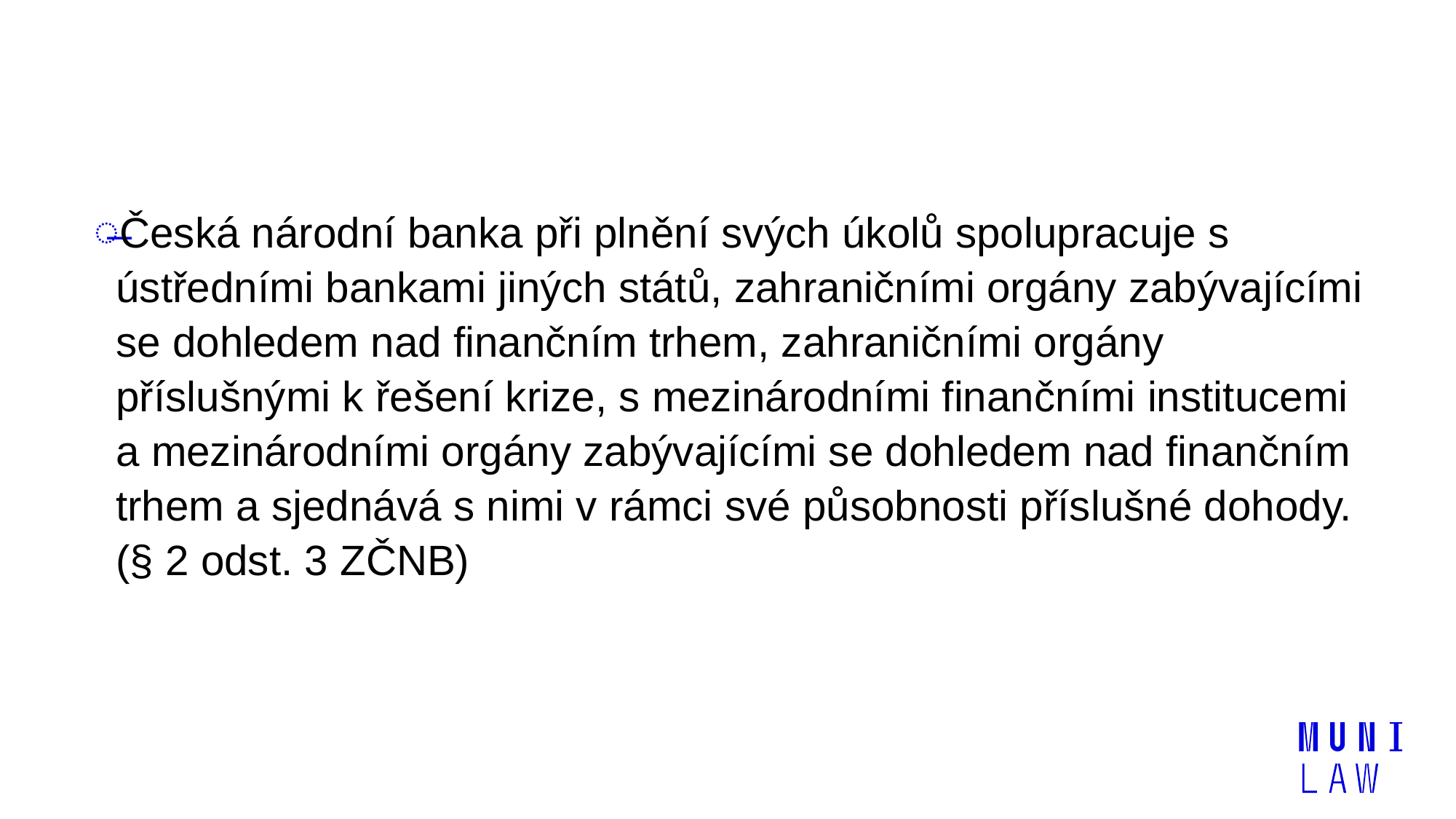

#
Česká národní banka při plnění svých úkolů spolupracuje s ústředními bankami jiných států, zahraničními orgány zabývajícími se dohledem nad finančním trhem, zahraničními orgány příslušnými k řešení krize, s mezinárodními finančními institucemi a mezinárodními orgány zabývajícími se dohledem nad finančním trhem a sjednává s nimi v rámci své působnosti příslušné dohody. (§ 2 odst. 3 ZČNB)